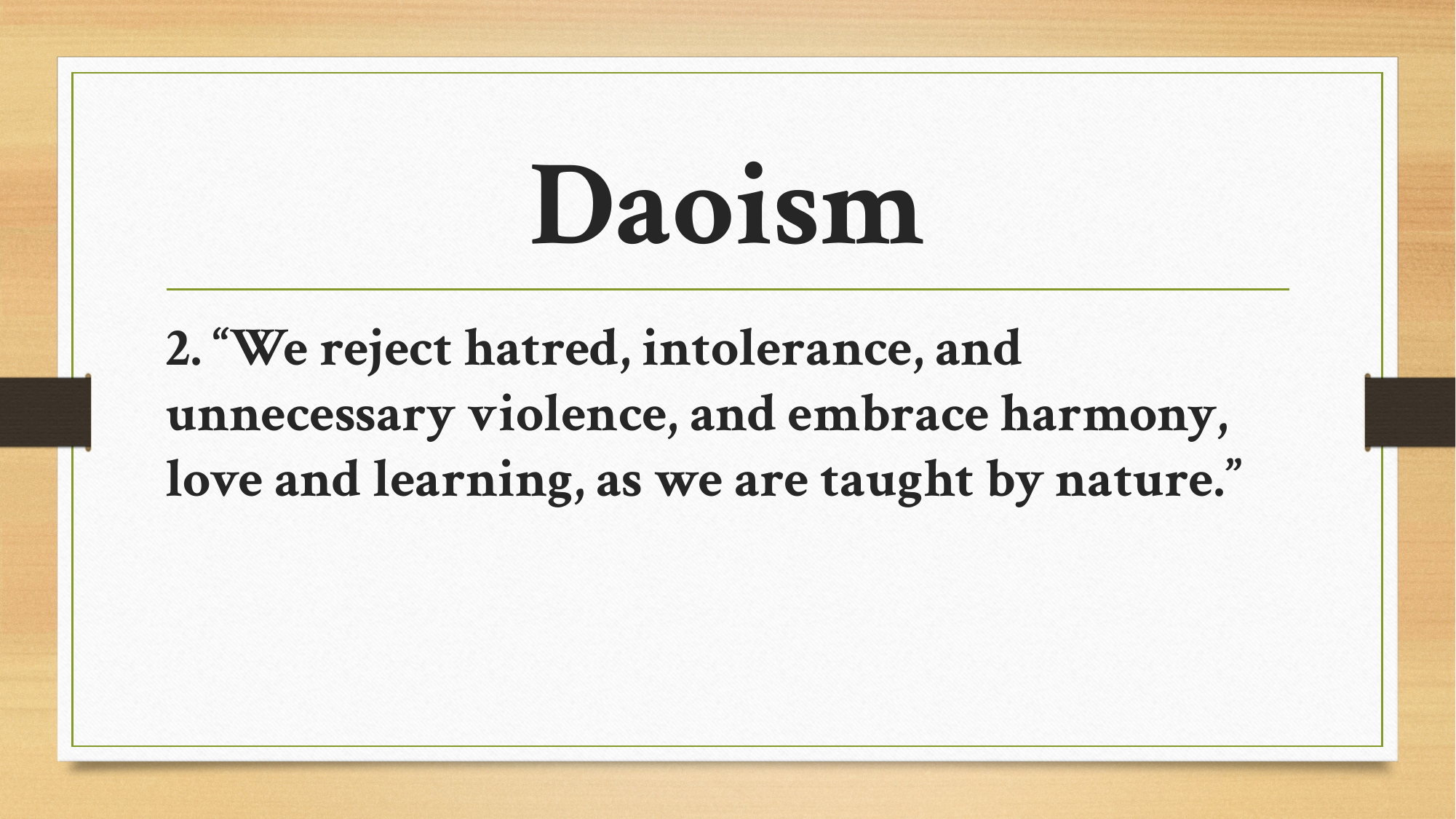

# Daoism
2. “We reject hatred, intolerance, and unnecessary violence, and embrace harmony, love and learning, as we are taught by nature.”